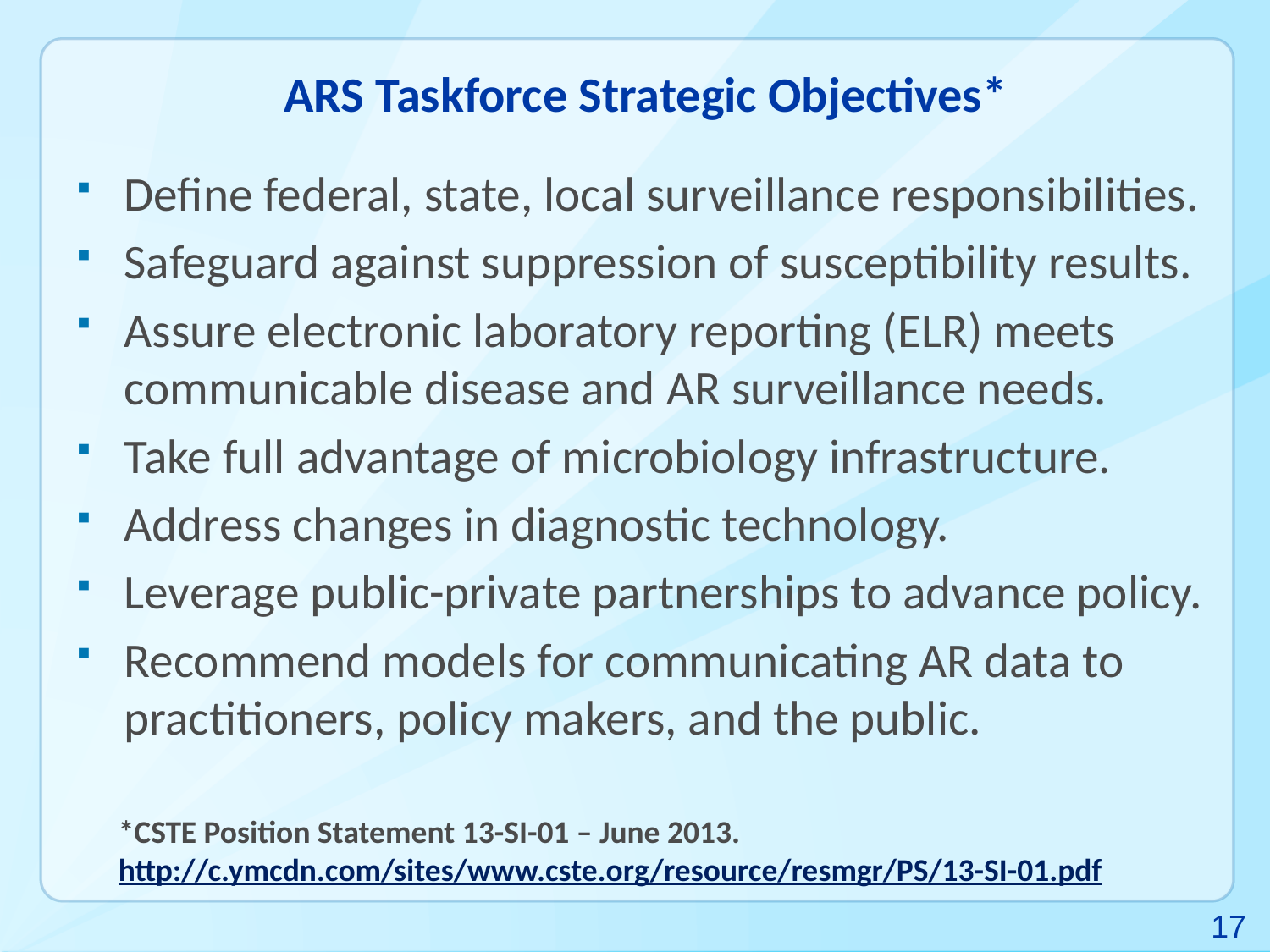

# ARS Taskforce Strategic Objectives*
Define federal, state, local surveillance responsibilities.
Safeguard against suppression of susceptibility results.
Assure electronic laboratory reporting (ELR) meets communicable disease and AR surveillance needs.
Take full advantage of microbiology infrastructure.
Address changes in diagnostic technology.
Leverage public-private partnerships to advance policy.
Recommend models for communicating AR data to practitioners, policy makers, and the public.
*CSTE Position Statement 13-SI-01 – June 2013.
http://c.ymcdn.com/sites/www.cste.org/resource/resmgr/PS/13-SI-01.pdf